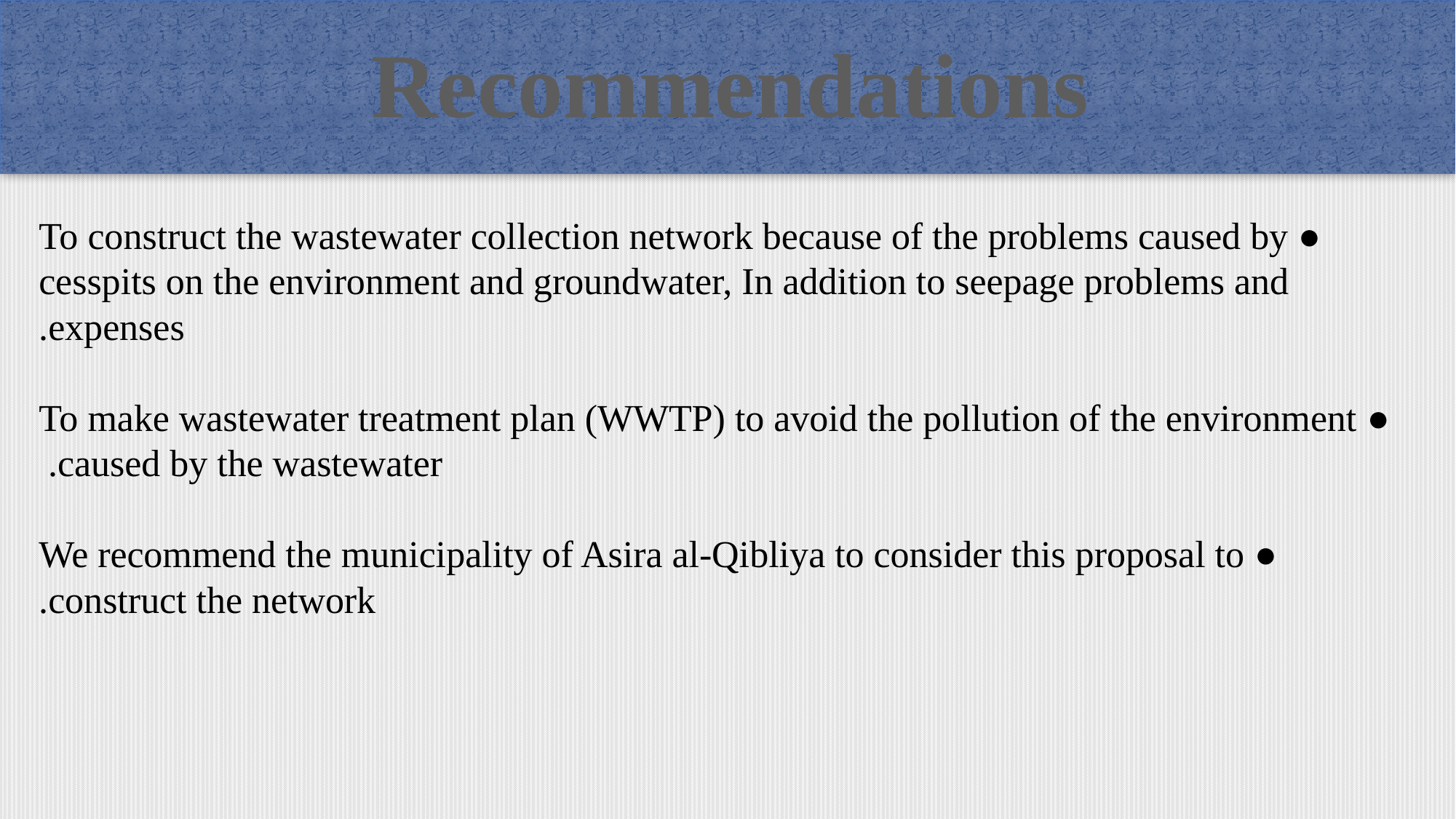

Recommendations
● To construct the wastewater collection network because of the problems caused by cesspits on the environment and groundwater, In addition to seepage problems and expenses.

 ● To make wastewater treatment plan (WWTP) to avoid the pollution of the environment caused by the wastewater.

● We recommend the municipality of Asira al-Qibliya to consider this proposal to construct the network.